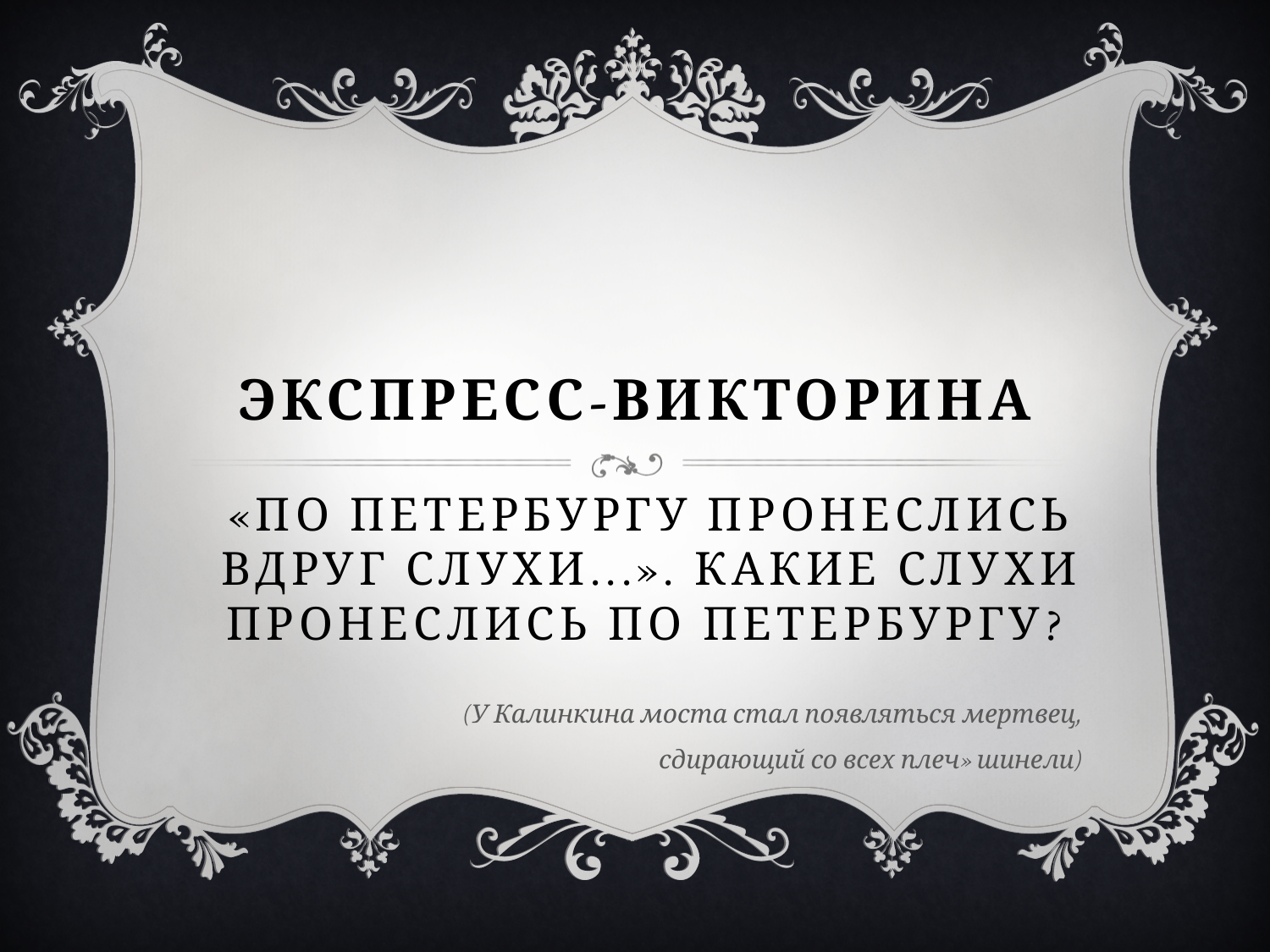

# Экспресс-викторина
«По Петербургу пронеслись вдруг слухи...». Какие слухи пронеслись по Петербургу?
(У Калинкина моста стал появляться мертвец, сдирающий со всех плеч» шинели)